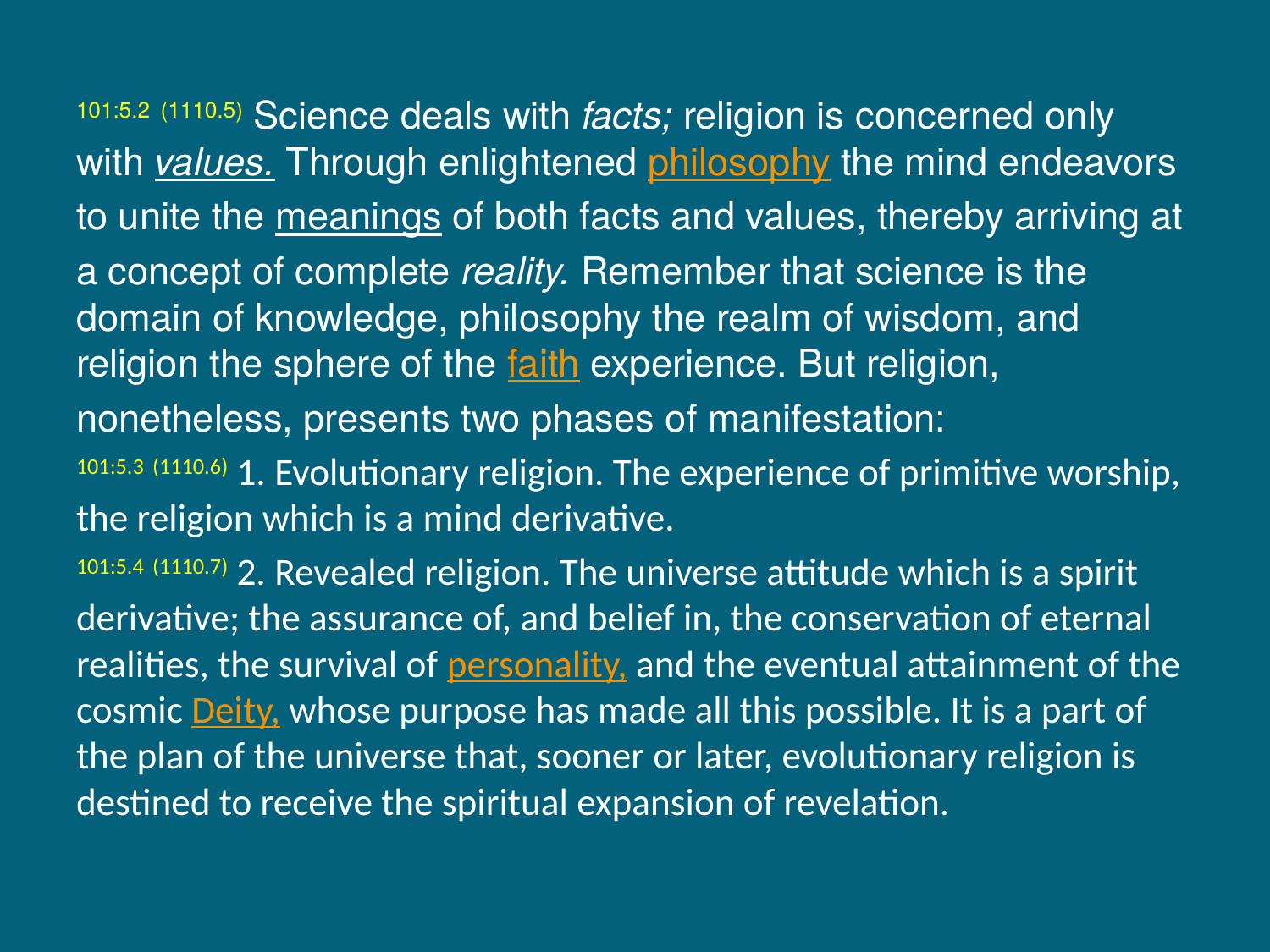

101:5.2 (1110.5) Science deals with facts; religion is concerned only with values. Through enlightened philosophy the mind endeavors to unite the meanings of both facts and values, thereby arriving at a concept of complete reality. Remember that science is the domain of knowledge, philosophy the realm of wisdom, and religion the sphere of the faith experience. But religion, nonetheless, presents two phases of manifestation:
101:5.3 (1110.6) 1. Evolutionary religion. The experience of primitive worship, the religion which is a mind derivative.
101:5.4 (1110.7) 2. Revealed religion. The universe attitude which is a spirit derivative; the assurance of, and belief in, the conservation of eternal realities, the survival of personality, and the eventual attainment of the cosmic Deity, whose purpose has made all this possible. It is a part of the plan of the universe that, sooner or later, evolutionary religion is destined to receive the spiritual expansion of revelation.